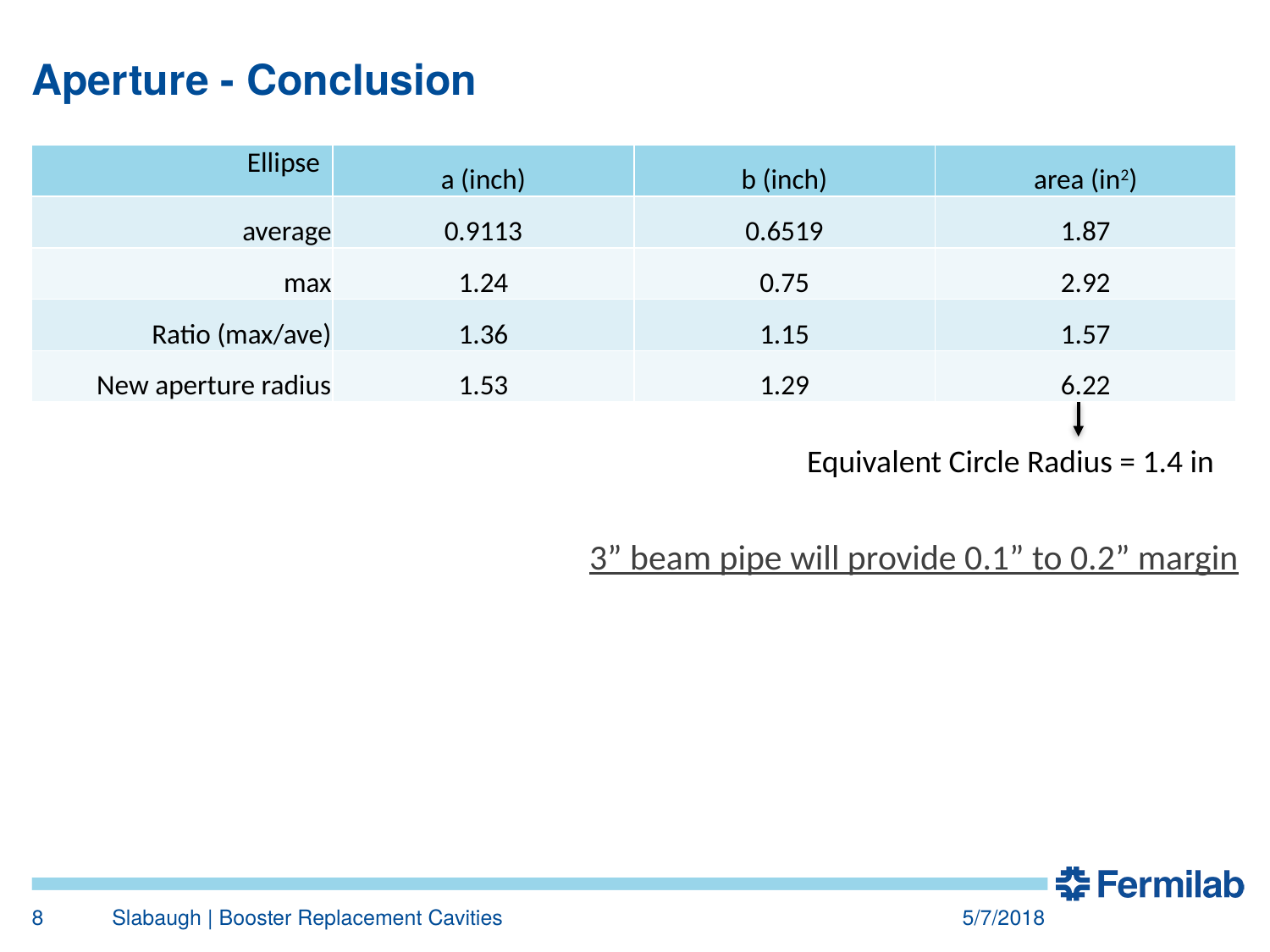

# Aperture - Conclusion
| Ellipse | a (inch) | b (inch) | area (in2) |
| --- | --- | --- | --- |
| average | 0.9113 | 0.6519 | 1.87 |
| max | 1.24 | 0.75 | 2.92 |
| Ratio (max/ave) | 1.36 | 1.15 | 1.57 |
| New aperture radius | 1.53 | 1.29 | 6.22 |
Equivalent Circle Radius = 1.4 in
3” beam pipe will provide 0.1” to 0.2” margin
8
Slabaugh | Booster Replacement Cavities
5/7/2018